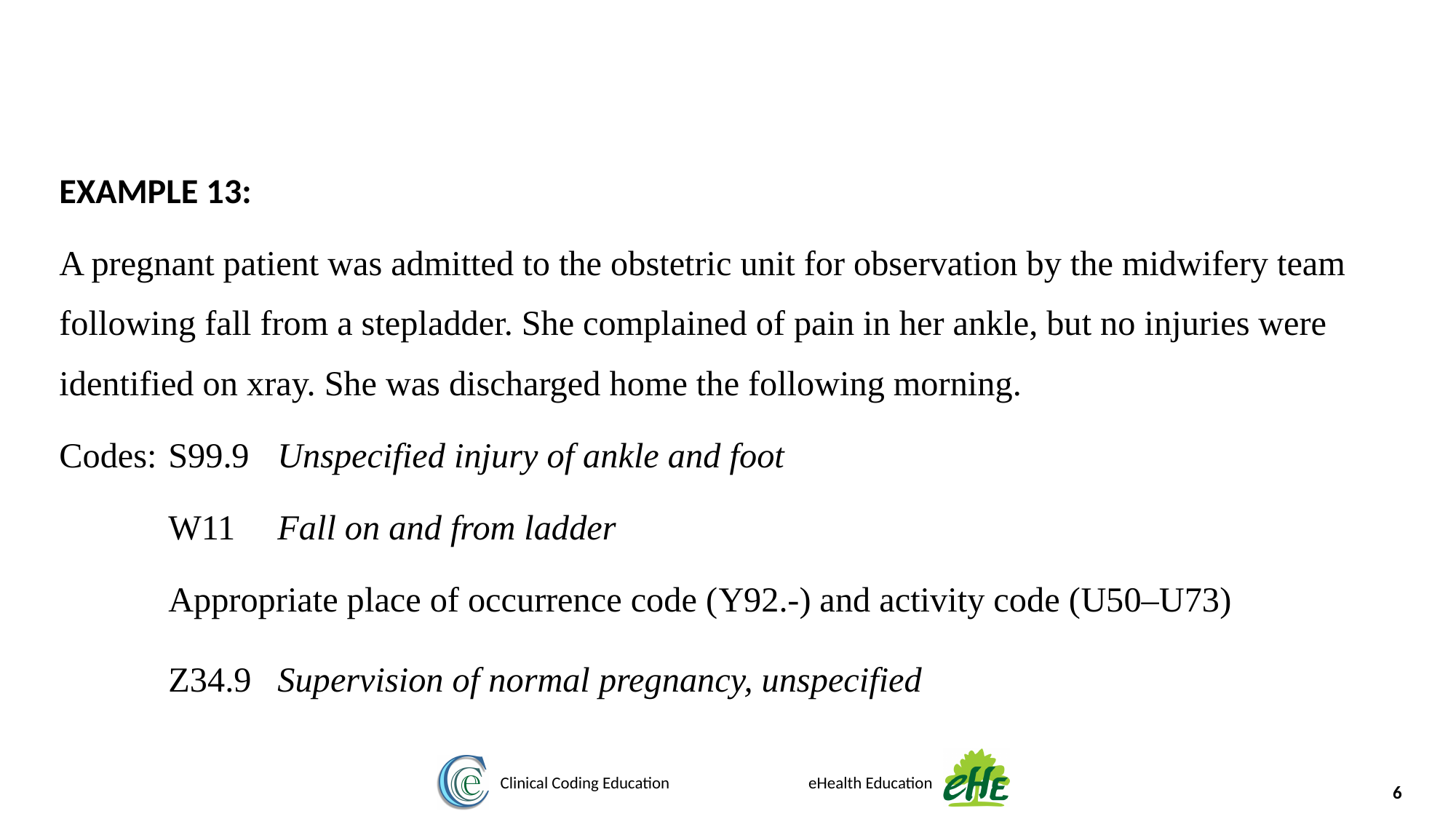

EXAMPLE 13:
A pregnant patient was admitted to the obstetric unit for observation by the midwifery team following fall from a stepladder. She complained of pain in her ankle, but no injuries were identified on xray. She was discharged home the following morning.
Codes:	S99.9	Unspecified injury of ankle and foot
	W11	Fall on and from ladder
	Appropriate place of occurrence code (Y92.-) and activity code (U50–U73)
	Z34.9	Supervision of normal pregnancy, unspecified

6